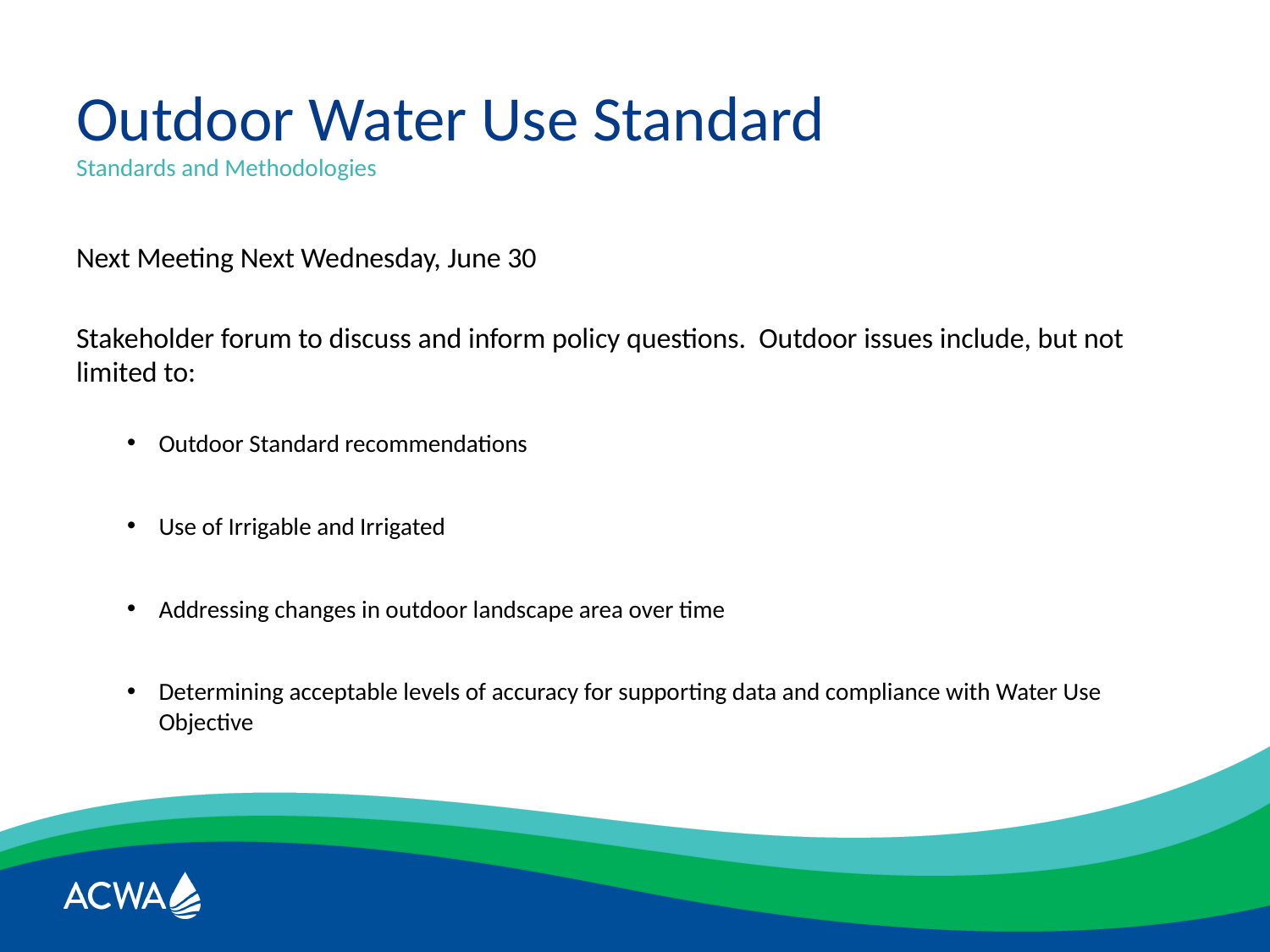

# Outdoor Water Use Standard
Standards and Methodologies
Next Meeting Next Wednesday, June 30

Stakeholder forum to discuss and inform policy questions.  Outdoor issues include, but not limited to:

Outdoor Standard recommendations

Use of Irrigable and Irrigated

Addressing changes in outdoor landscape area over time

Determining acceptable levels of accuracy for supporting data and compliance with Water Use Objective